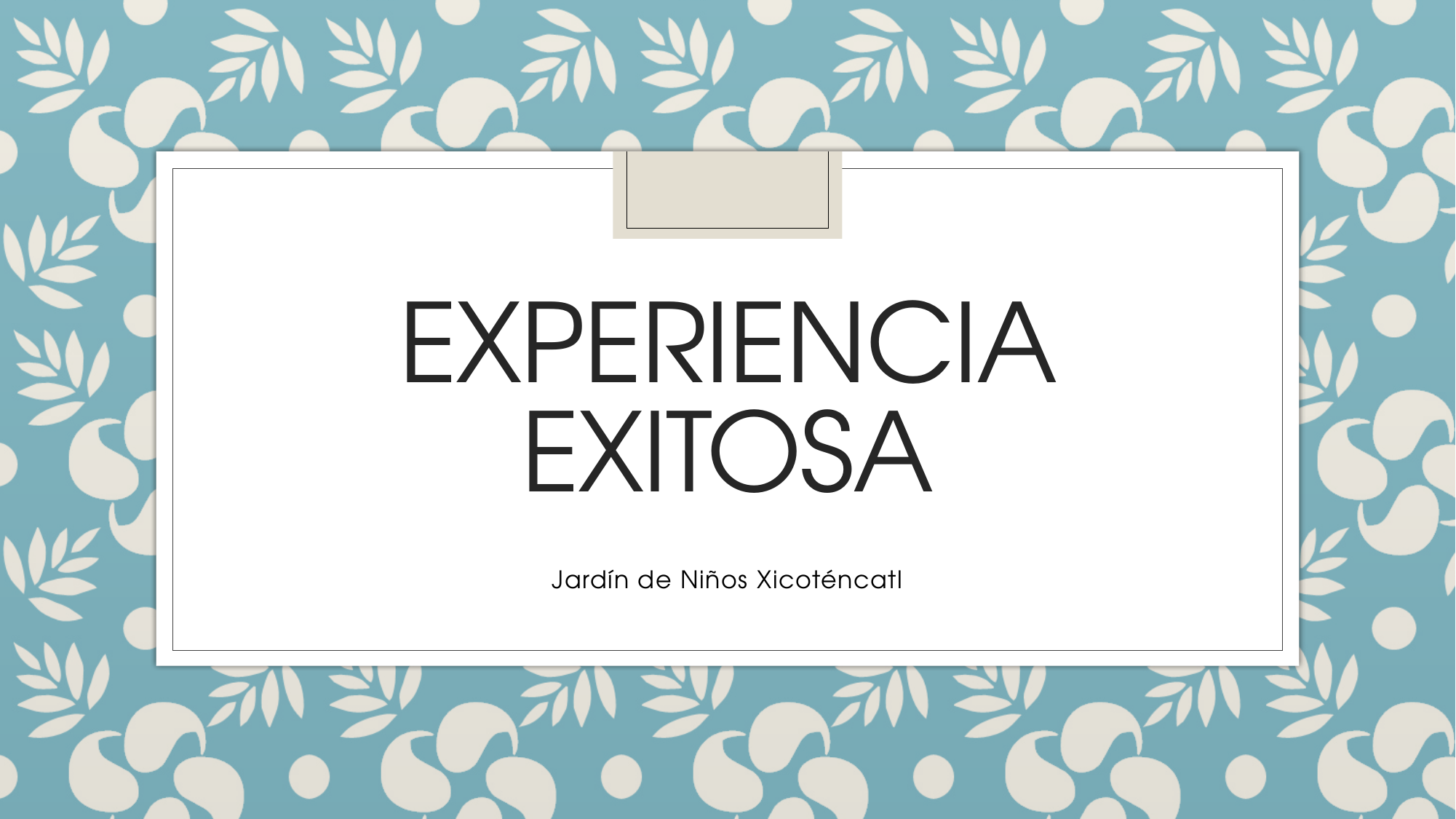

# Experiencia exitosa
Jardín de Niños Xicoténcatl